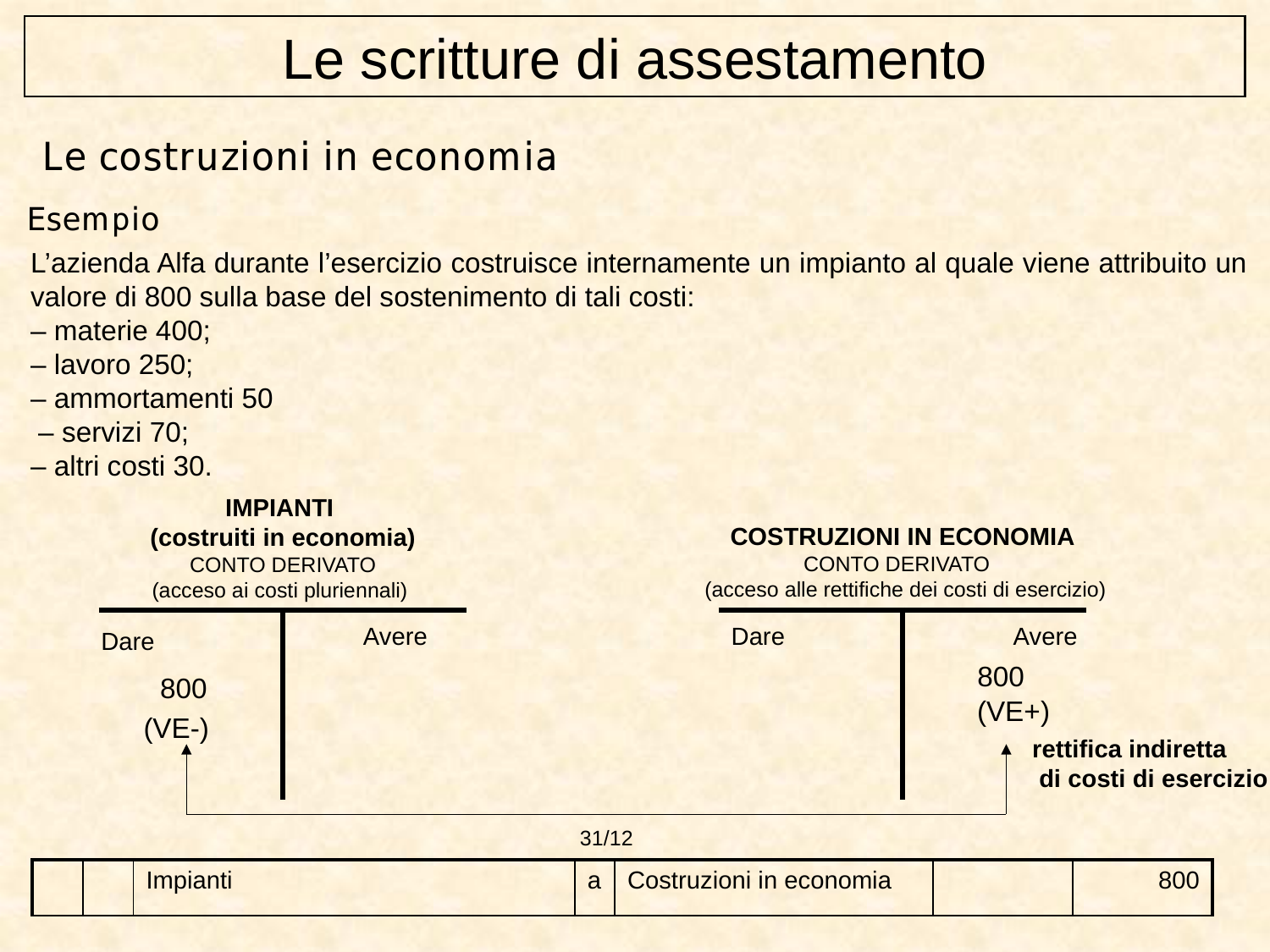

Le scritture di assestamento
Le costruzioni in economia
Esempio
L’azienda Alfa durante l’esercizio costruisce internamente un impianto al quale viene attribuito un valore di 800 sulla base del sostenimento di tali costi:
– materie 400;
– lavoro 250;
– ammortamenti 50
 – servizi 70;
– altri costi 30.
IMPIANTI
(costruiti in economia)
CONTO DERIVATO
(acceso ai costi pluriennali)
COSTRUZIONI IN ECONOMIA
CONTO DERIVATO
 (acceso alle rettifiche dei costi di esercizio)
|  |  |
| --- | --- |
|  |  |
| --- | --- |
Avere
Dare
Avere
Dare
800
800
(VE+)
(VE-)
rettifica indiretta
 di costi di esercizio
31/12
|  |  | Impianti | a | Costruzioni in economia |  | 800 |
| --- | --- | --- | --- | --- | --- | --- |